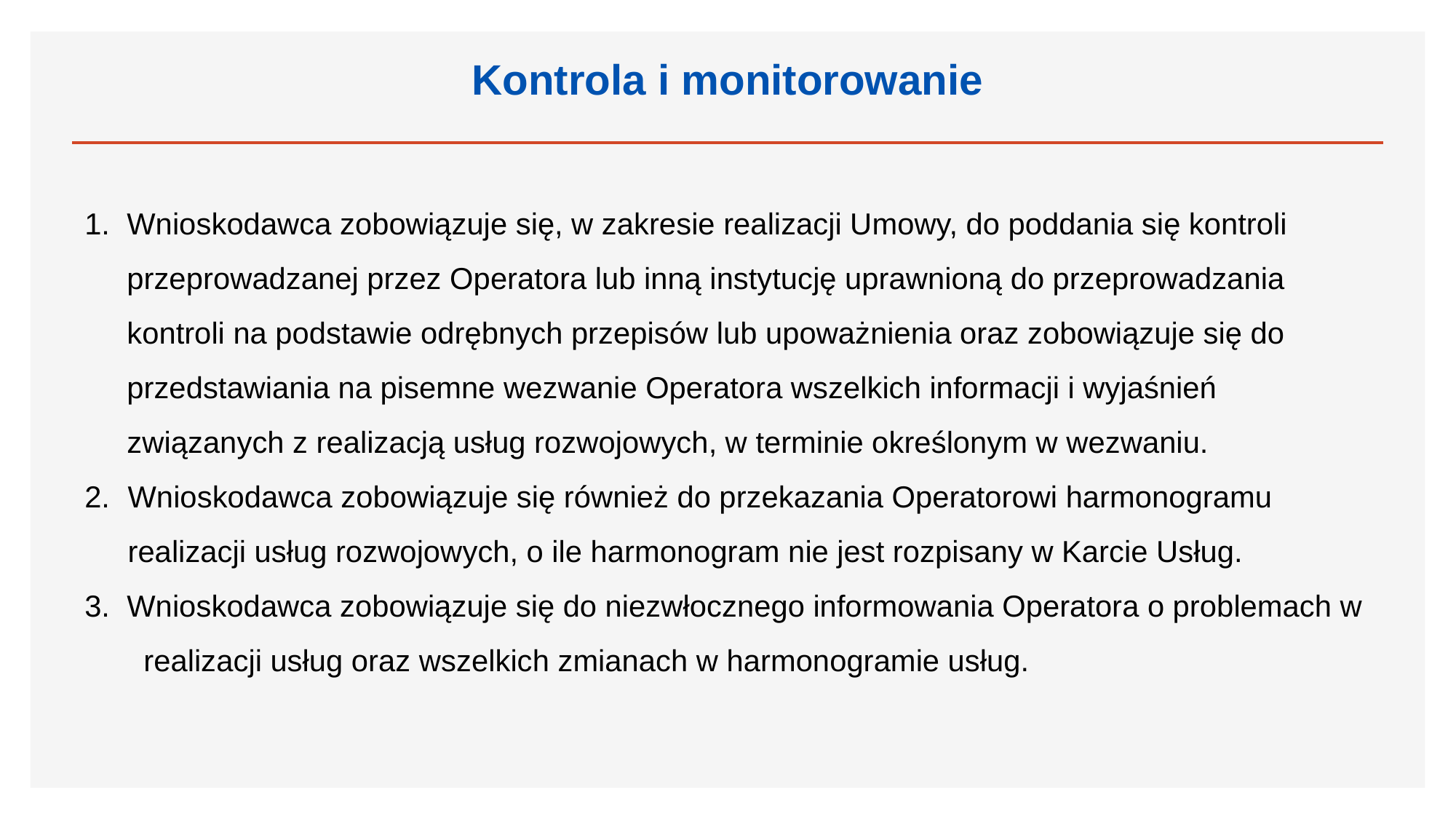

Kontrola i monitorowanie
1.	Wnioskodawca zobowiązuje się, w zakresie realizacji Umowy, do poddania się kontroli   przeprowadzanej przez Operatora lub inną instytucję uprawnioną do przeprowadzania kontroli na podstawie odrębnych przepisów lub upoważnienia oraz zobowiązuje się do przedstawiania na pisemne wezwanie Operatora wszelkich informacji i wyjaśnień związanych z realizacją usług rozwojowych, w terminie określonym w wezwaniu.
Wnioskodawca zobowiązuje się również do przekazania Operatorowi harmonogramu realizacji usług rozwojowych, o ile harmonogram nie jest rozpisany w Karcie Usług.
Wnioskodawca zobowiązuje się do niezwłocznego informowania Operatora o problemach w   realizacji usług oraz wszelkich zmianach w harmonogramie usług.